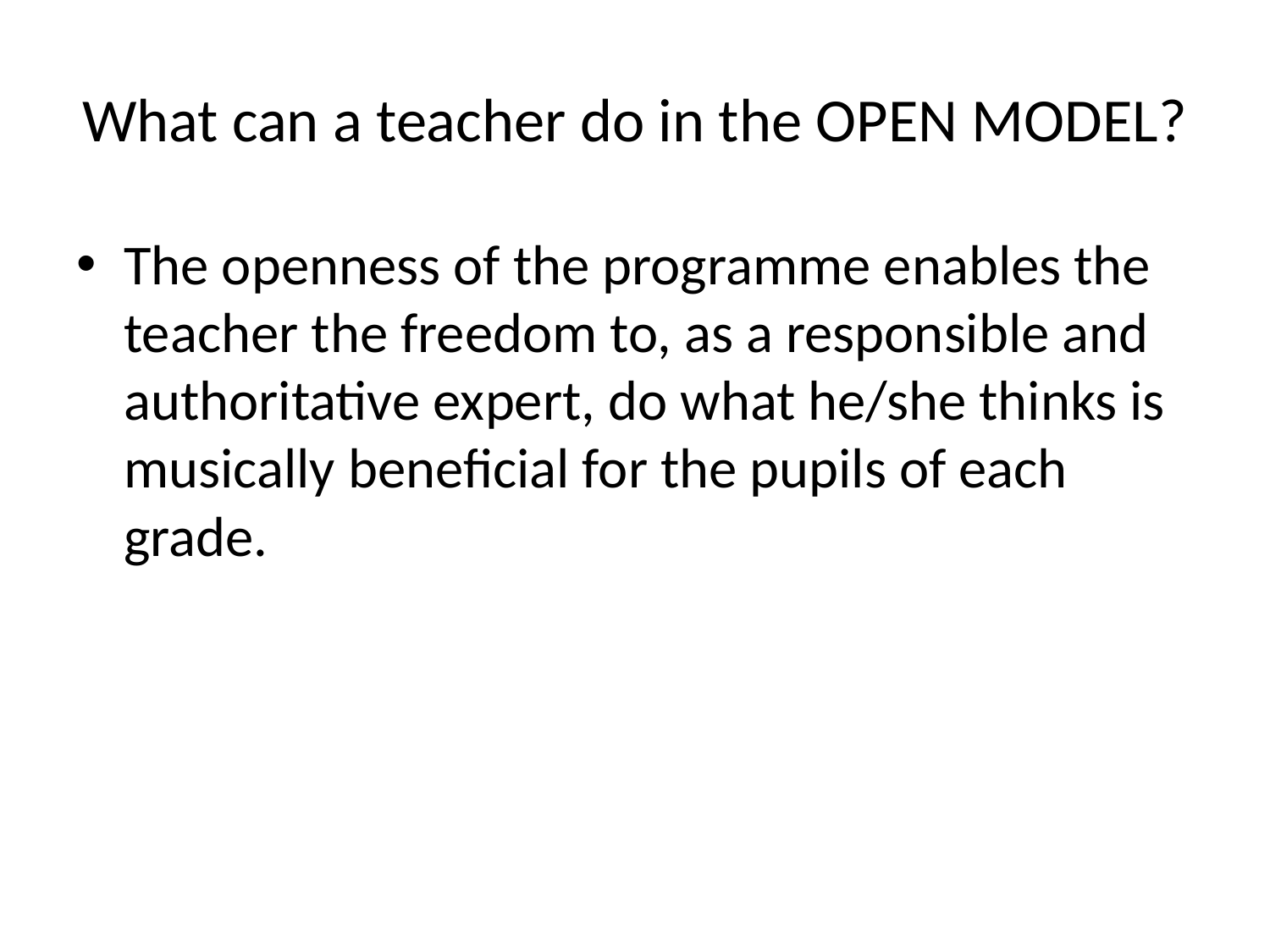

# What can a teacher do in the OPEN MODEL?
The openness of the programme enables the teacher the freedom to, as a responsible and authoritative expert, do what he/she thinks is musically beneficial for the pupils of each grade.